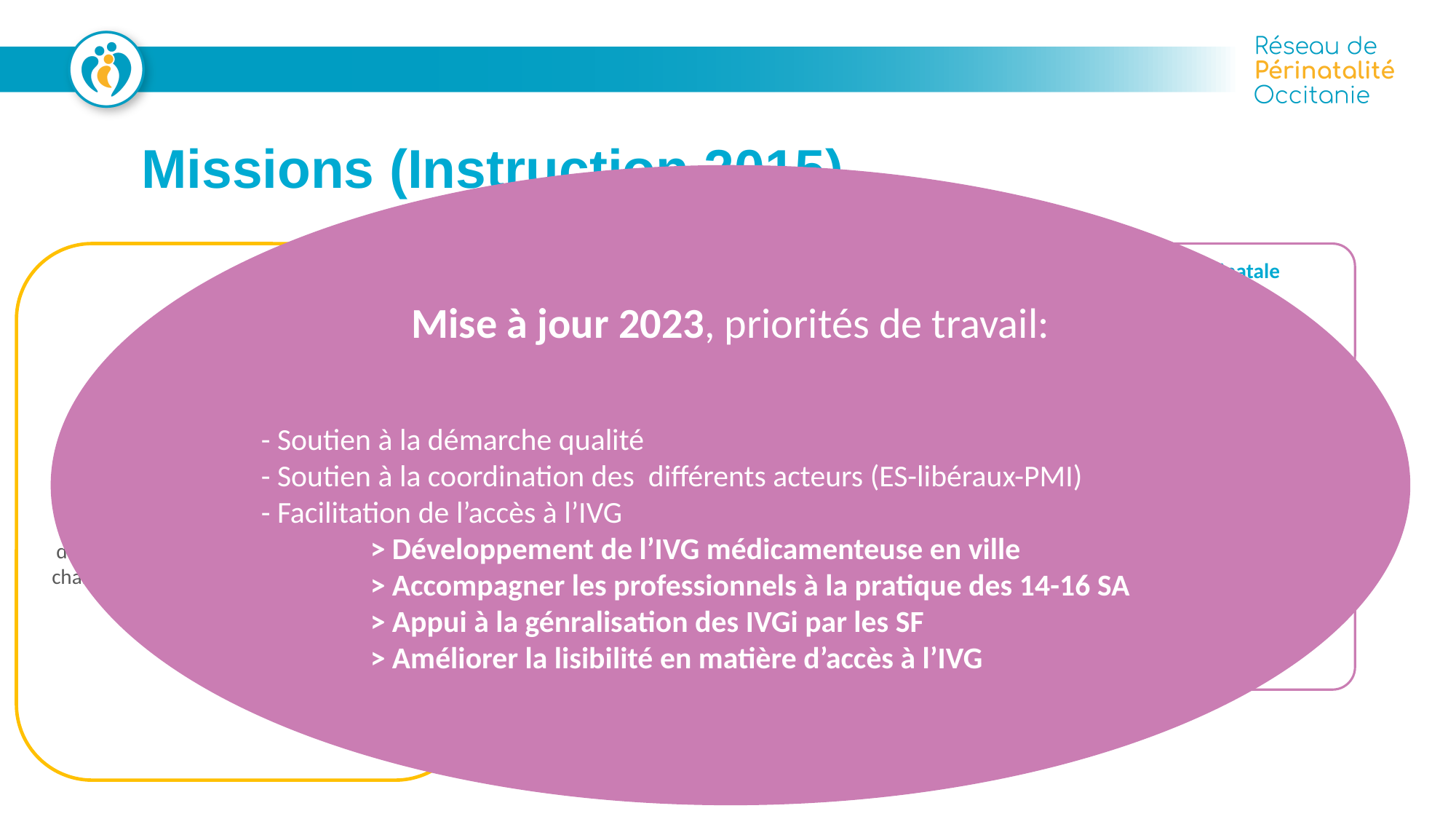

# Missions (Instruction 2015)
Mise à jour 2023, priorités de travail:

- Soutien à la démarche qualité
- Soutien à la coordination des  différents acteurs (ES-libéraux-PMI)
- Facilitation de l’accès à l’IVG
	> Développement de l’IVG médicamenteuse en ville
	> Accompagner les professionnels à la pratique des 14-16 SA
	> Appui à la génralisation des IVGi par les SF
	> Améliorer la lisibilité en matière d’accès à l’IVG
Contribuer à la mise en œuvre de la politique nationale et régionale en santé périnatale
- Organiser les parcours de soins en périnatalité (IVG, addictions..)
- Mobiliser les acteurs de la périnatalité
- Coordonner le dépistage néonatal de la surdité
- Organiser le suivi des enfants vulnérables
Réseau Périnatalité Occitanie

Association loi 1901, financée par l’ARS

Structure de coordination, d’appui, d’évaluation et d’expertise médicale dans le champ de la périnatalité en amont et en aval de la naissance
Participer aux priorités nationales d’action en périnatalité:
- améliorer articulation ville-établissements de santé
- améliorer l’accès à l’IVG
- contribuer à réduire les inégalités sociales de santé
Aider et accompagner les acteurs de l’offre de soins en santé périnatale
- Améliorer l’articulation ville-hôpital
- Améliorer la coordination entre les acteurs : RMM, staffs, formations, TIU, référentiels, reprises, patients traceurs
- Informer les usagers
+ objectifs régionaux (CPOM)